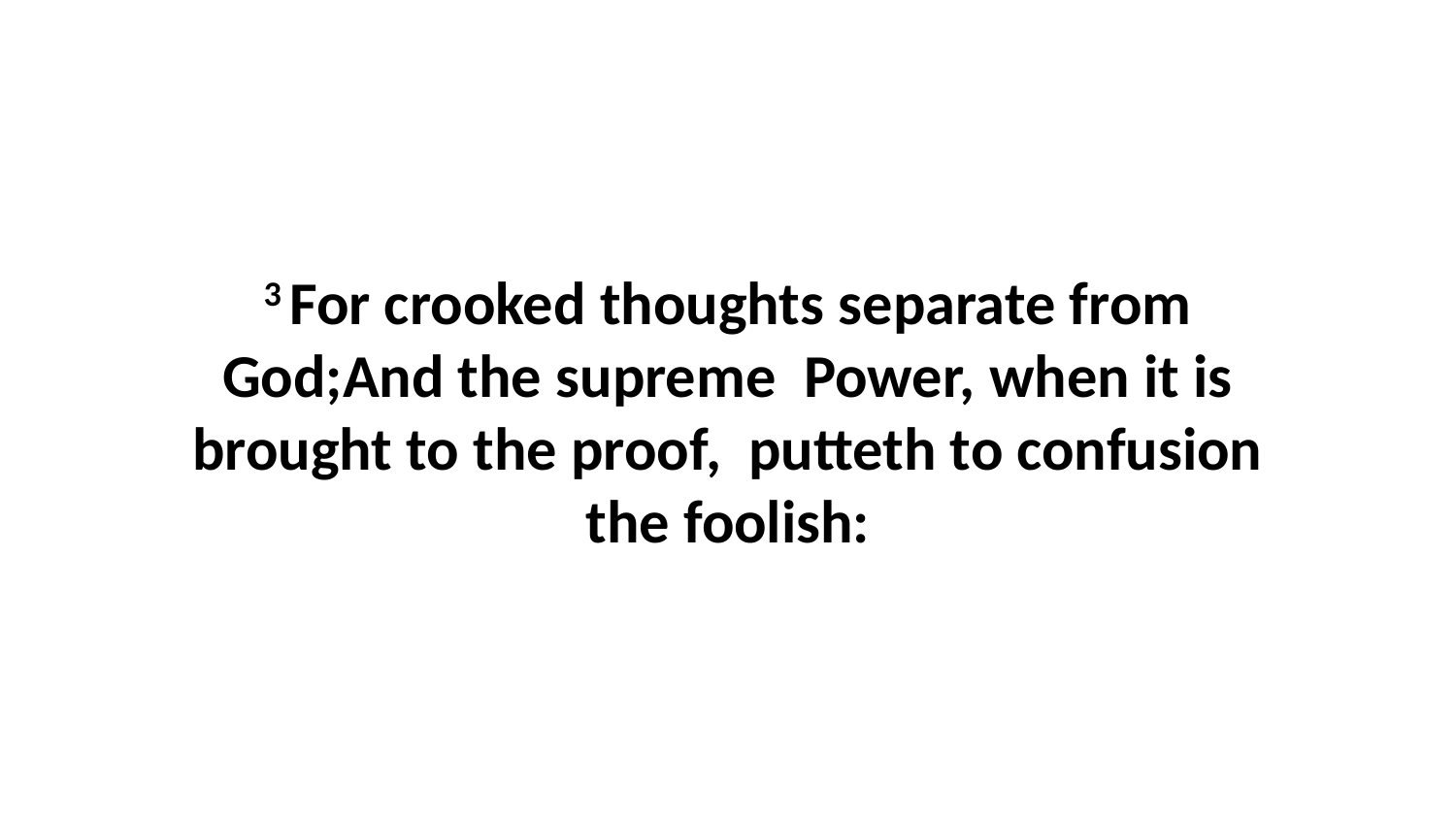

3 For crooked thoughts separate from God;And the supreme  Power, when it is brought to the proof,  putteth to confusion the foolish: